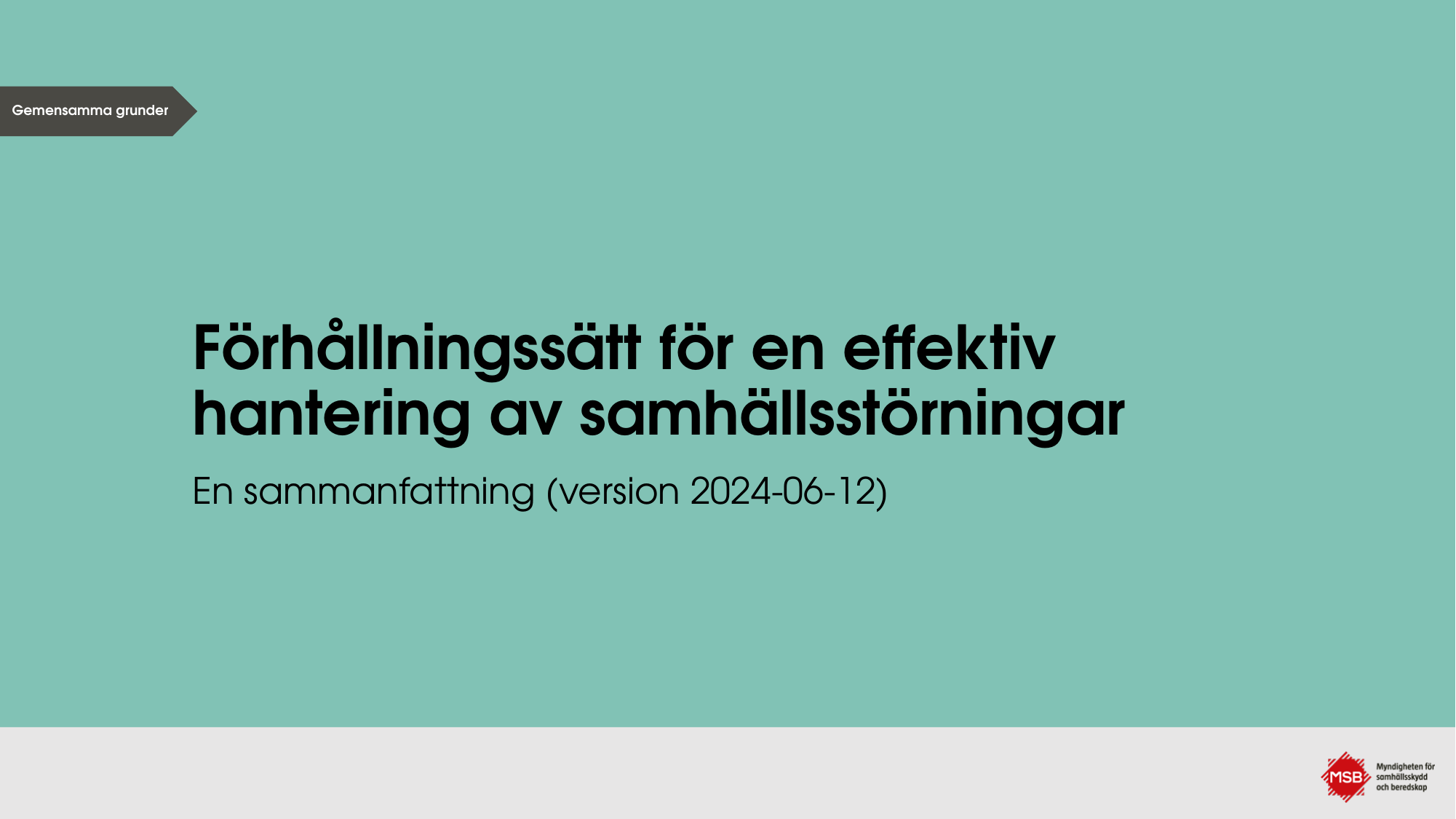

# Förhållningssätt för en effektiv hantering av samhällsstörningar
En sammanfattning (version 2024-06-12)